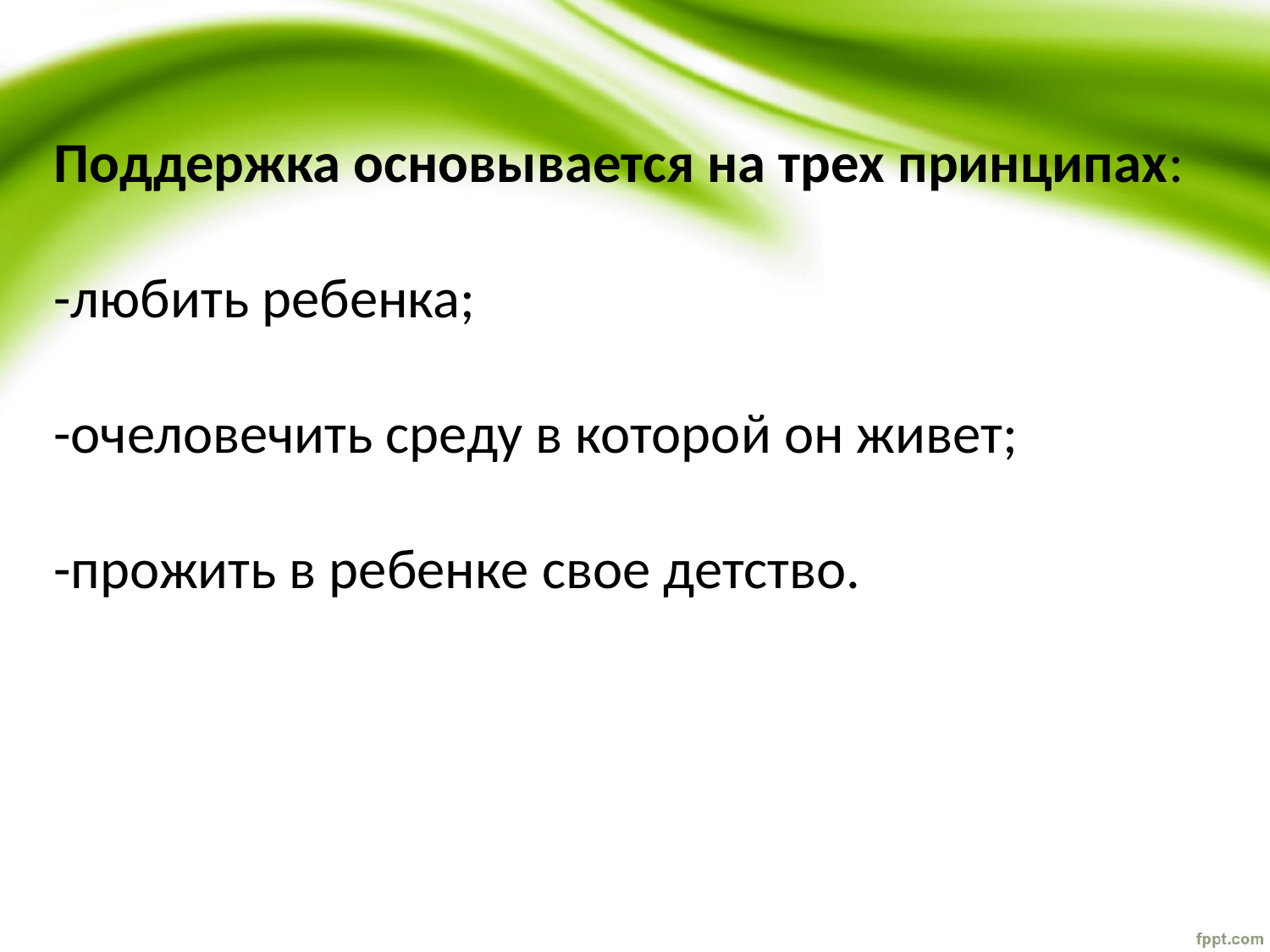

Поддержка основывается на трех принципах:

-любить ребенка;

-очеловечить среду в которой он живет;

-прожить в ребенке свое детство.